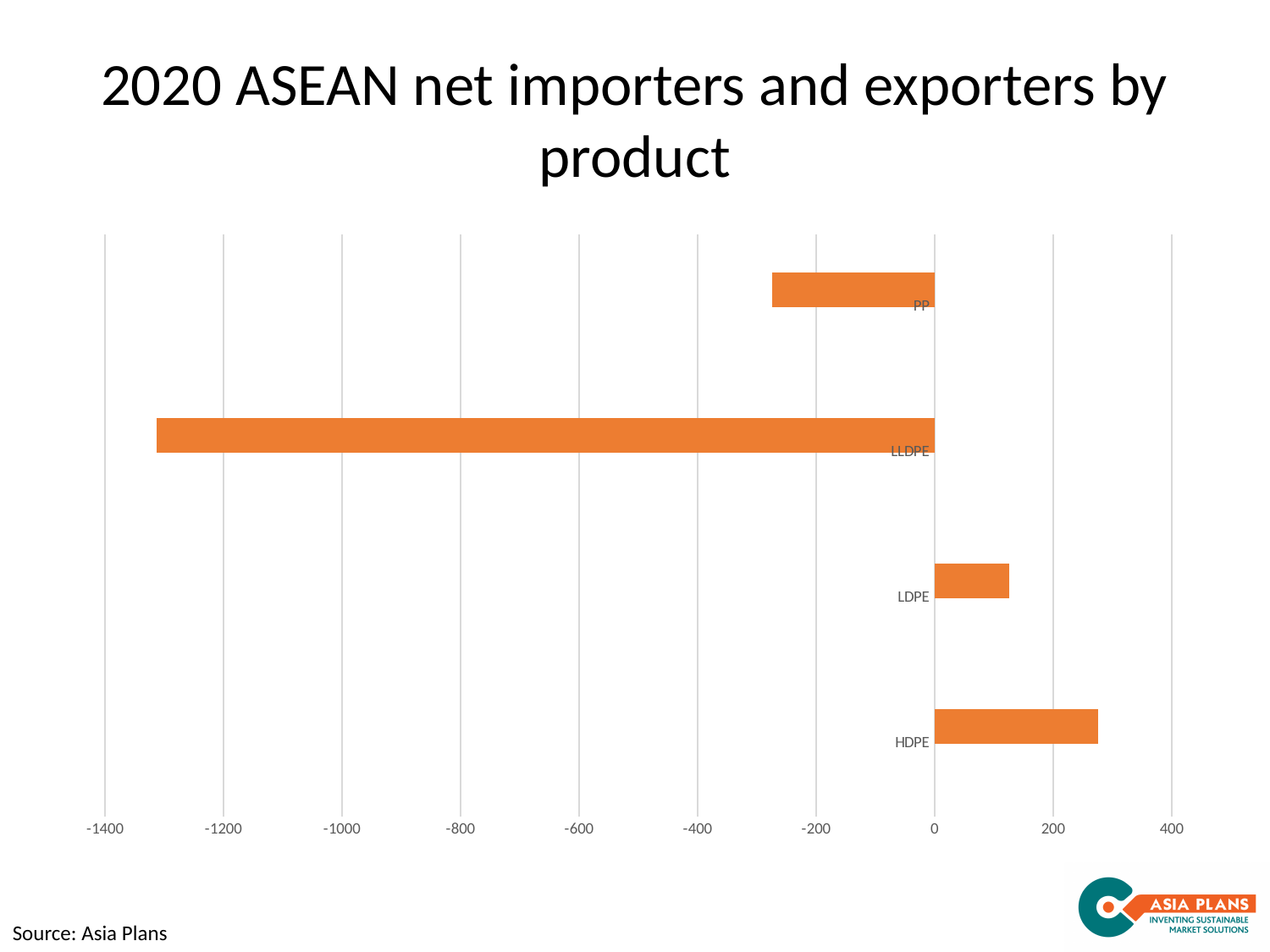

# 2020 ASEAN net importers and exporters by product

### Chart

| Category | Exports | Imports |
|---|---|---|
| HDPE | None | 275.426512 |
| LDPE | None | 125.80878499999994 |
| LLDPE | None | -1312.9335449999999 |
| PP | None | -274.3568059999998 |
Source: Asia Plans